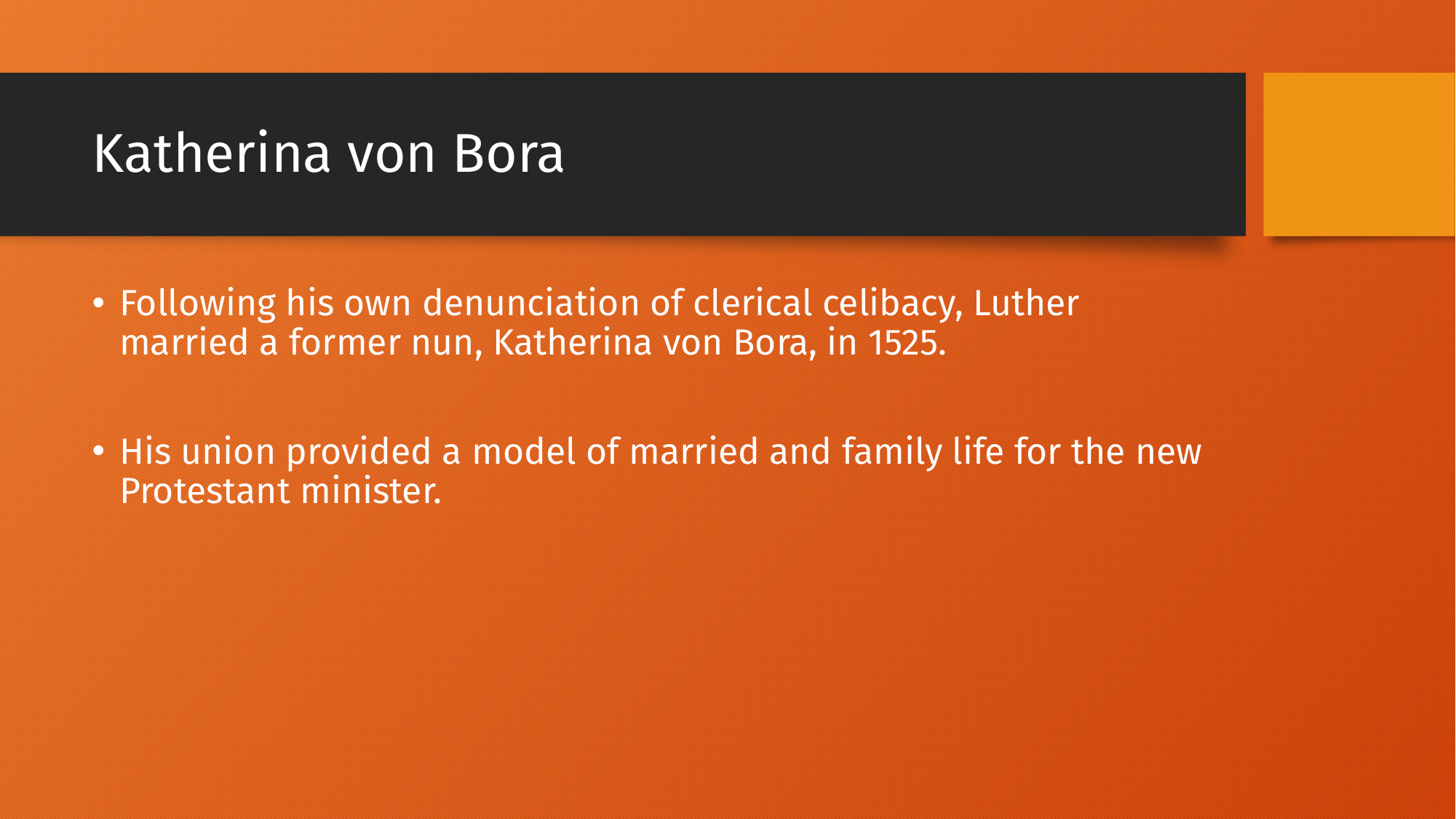

# Katherina von Bora
Following his own denunciation of clerical celibacy, Luther married a former nun, Katherina von Bora, in 1525.

His union provided a model of married and family life for the new Protestant minister.